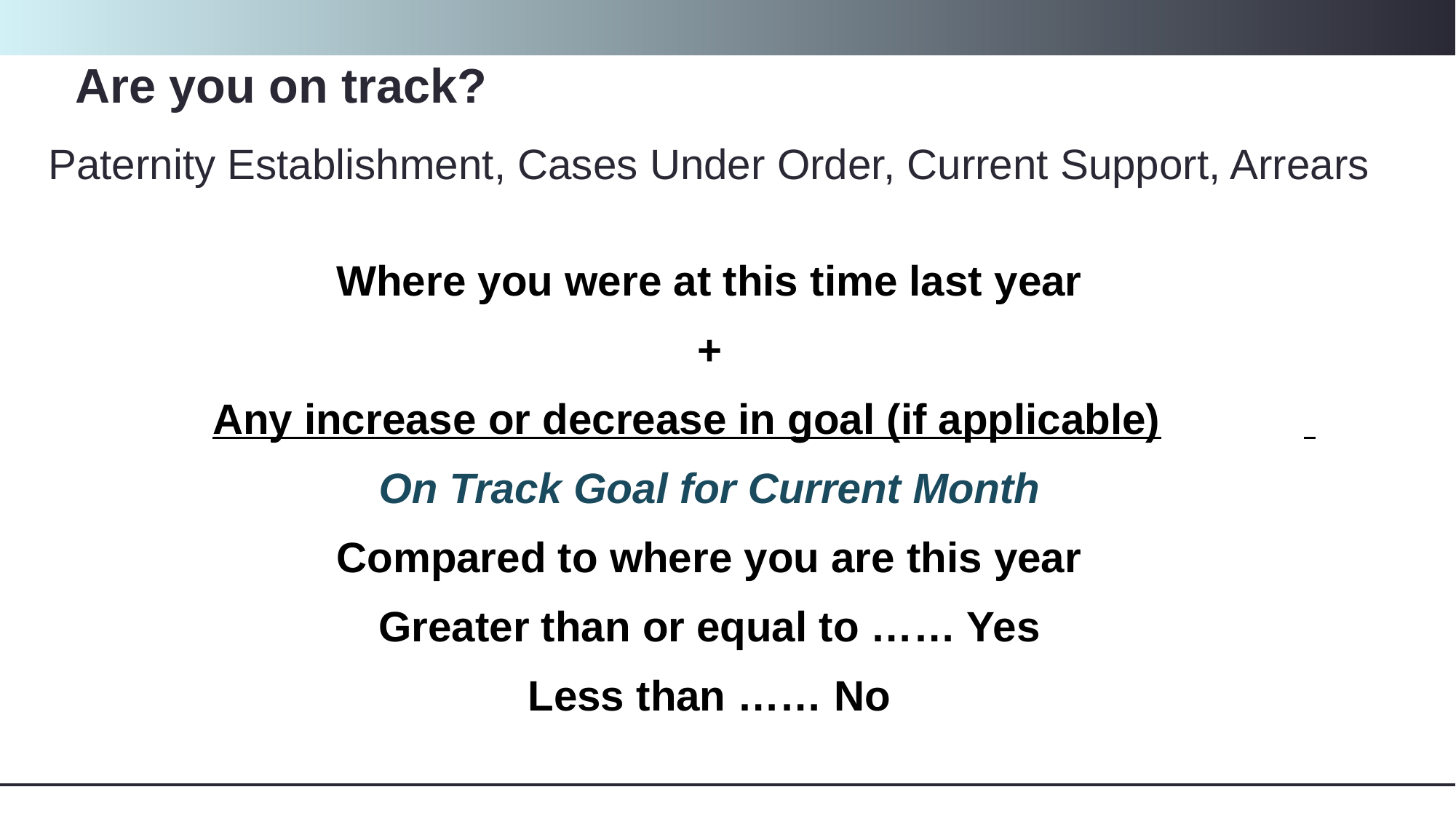

# Are you on track?
Paternity Establishment, Cases Under Order, Current Support, Arrears

Where you were at this time last year
+
	Any increase or decrease in goal (if applicable)
On Track Goal for Current Month
Compared to where you are this year
Greater than or equal to …… Yes
Less than …… No